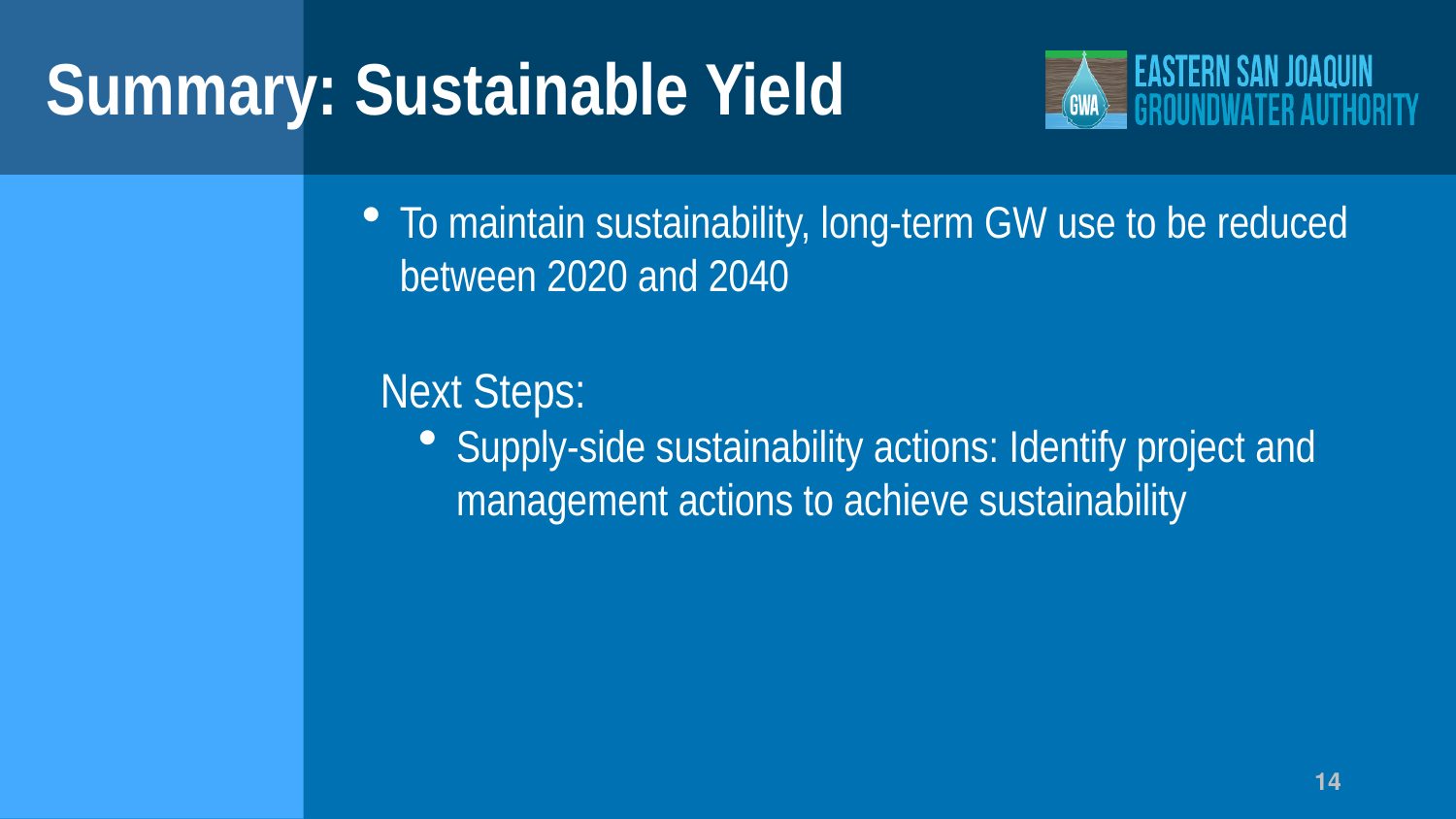

# Summary: Sustainable Yield
To maintain sustainability, long-term GW use to be reduced between 2020 and 2040
Next Steps:
Supply-side sustainability actions: Identify project and management actions to achieve sustainability
14